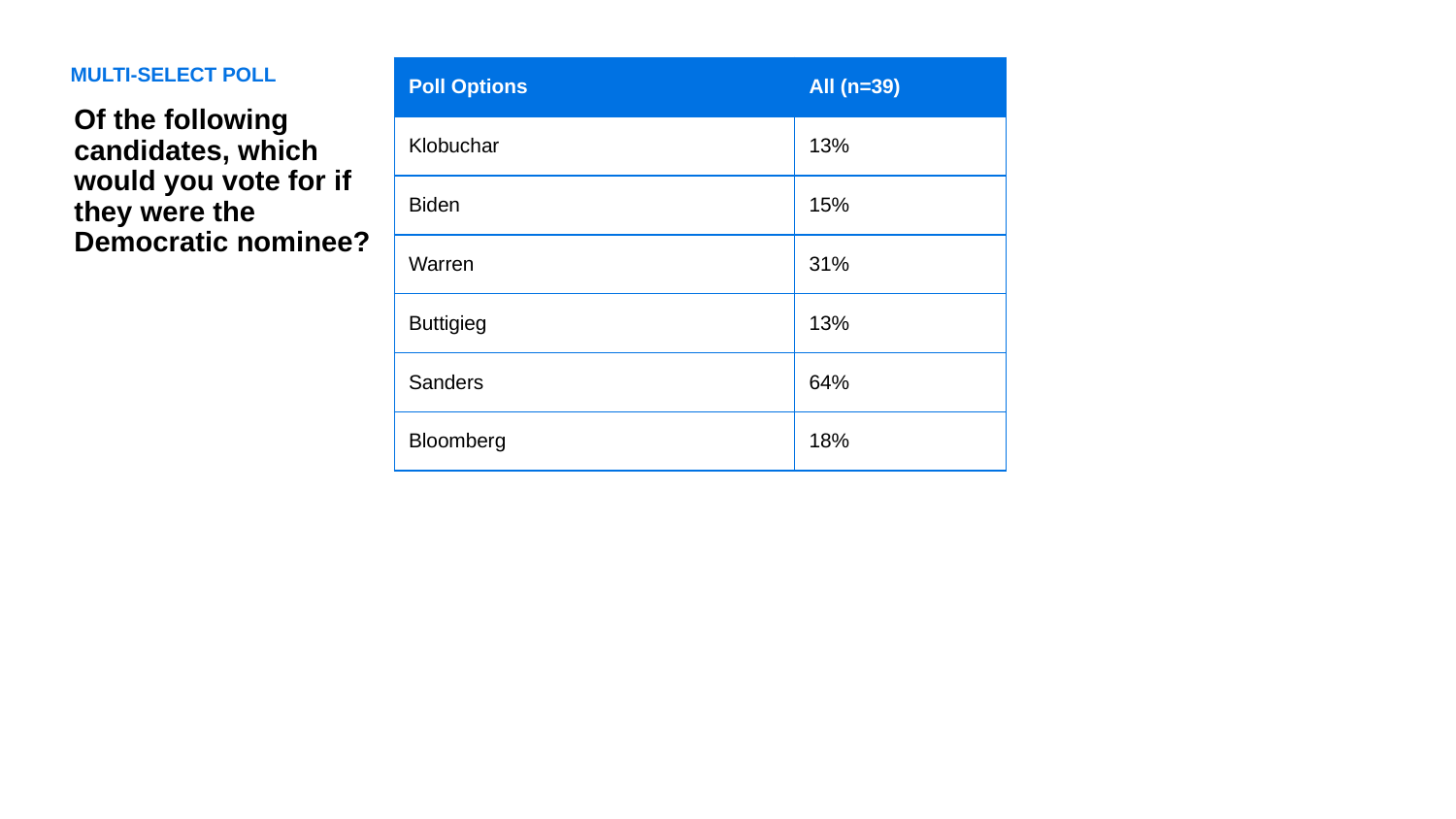

MULTI-SELECT POLL
| Poll Options | All (n=39) |
| --- | --- |
| Klobuchar | 13% |
| Biden | 15% |
| Warren | 31% |
| Buttigieg | 13% |
| Sanders | 64% |
| Bloomberg | 18% |
Of the following candidates, which would you vote for if they were the Democratic nominee?